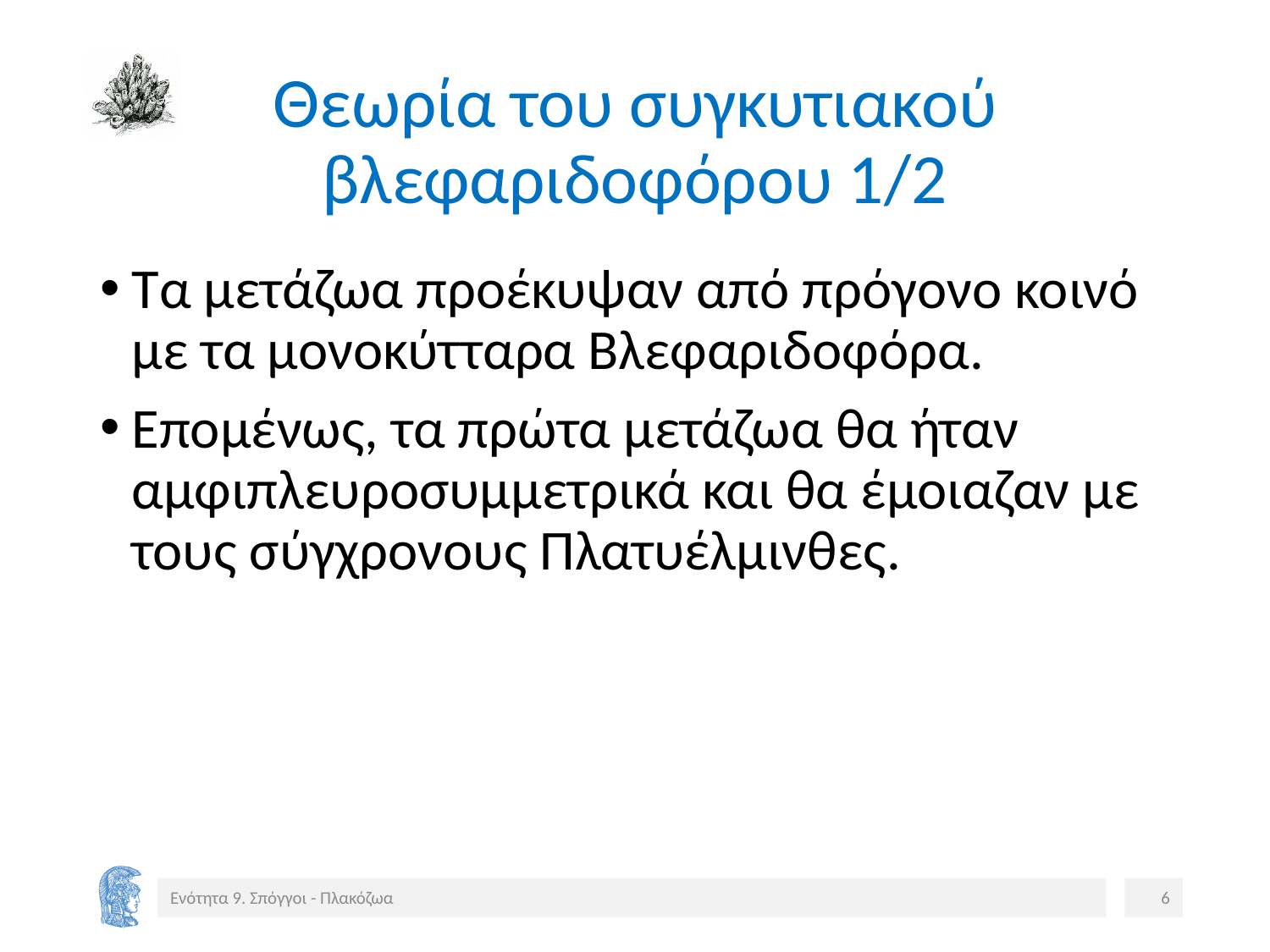

# Θεωρία του συγκυτιακού βλεφαριδοφόρου 1/2
Τα μετάζωα προέκυψαν από πρόγονο κοινό με τα μονοκύτταρα Βλεφαριδοφόρα.
Επομένως, τα πρώτα μετάζωα θα ήταν αμφιπλευροσυμμετρικά και θα έμοιαζαν με τους σύγχρονους Πλατυέλμινθες.
Ενότητα 9. Σπόγγοι - Πλακόζωα
6